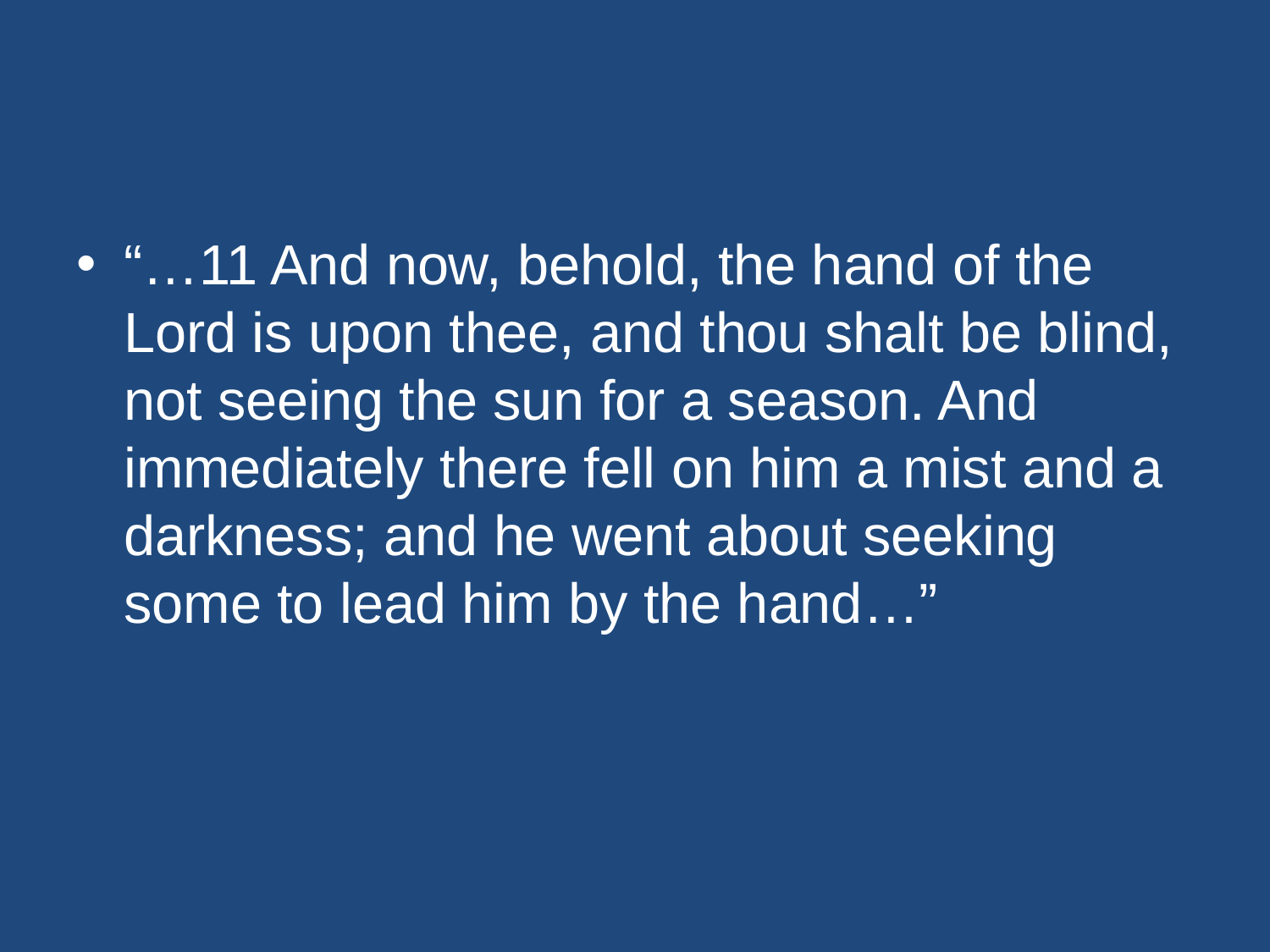

#
“…11 And now, behold, the hand of the Lord is upon thee, and thou shalt be blind, not seeing the sun for a season. And immediately there fell on him a mist and a darkness; and he went about seeking some to lead him by the hand…”